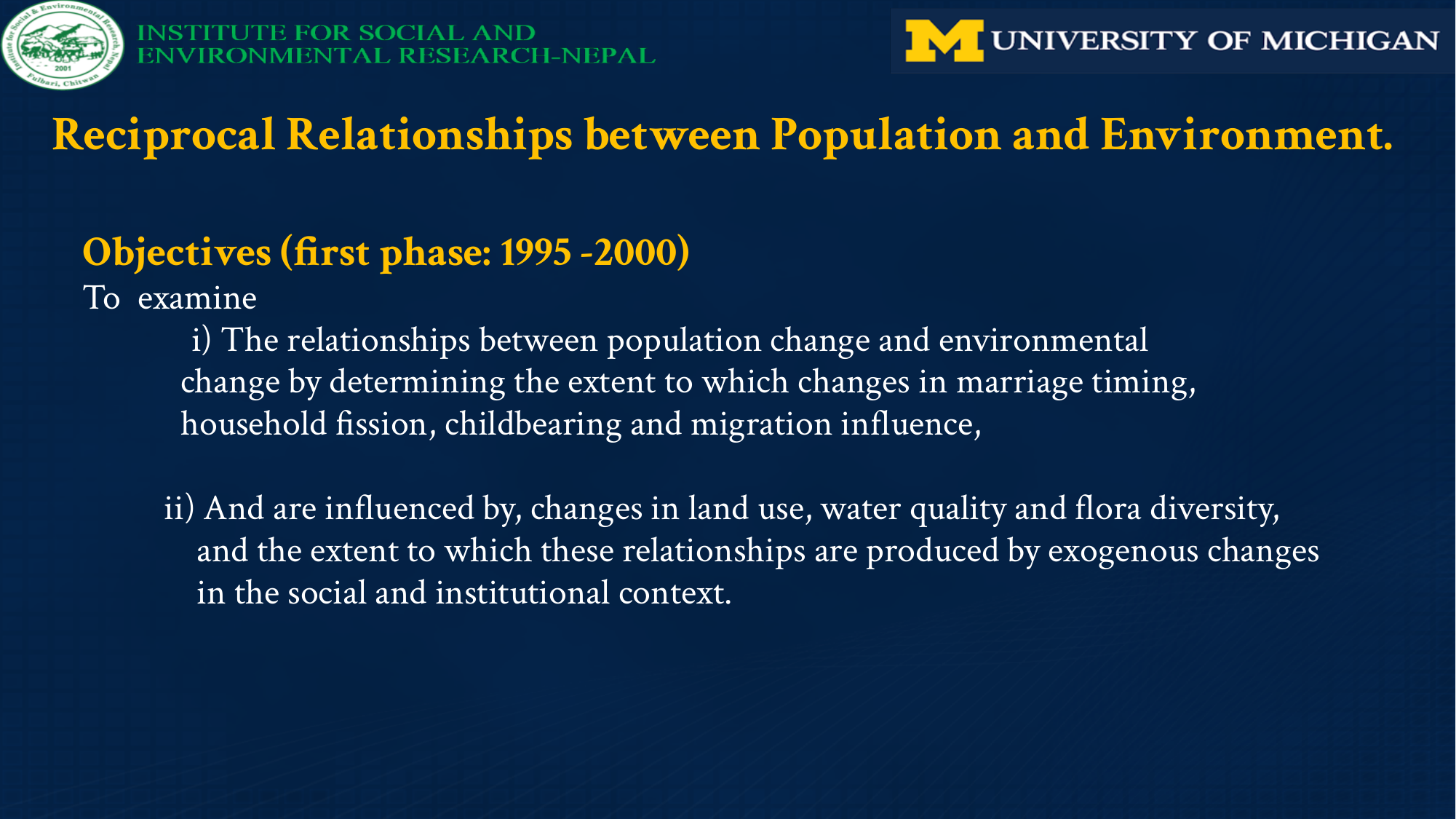

# Reciprocal Relationships between Population and Environment.
Objectives (first phase: 1995 -2000)
To  examine
	i) The relationships between population change and environmental
            change by determining the extent to which changes in marriage timing,
            household fission, childbearing and migration influence,

          ii) And are influenced by, changes in land use, water quality and flora diversity,
              and the extent to which these relationships are produced by exogenous changes
              in the social and institutional context.